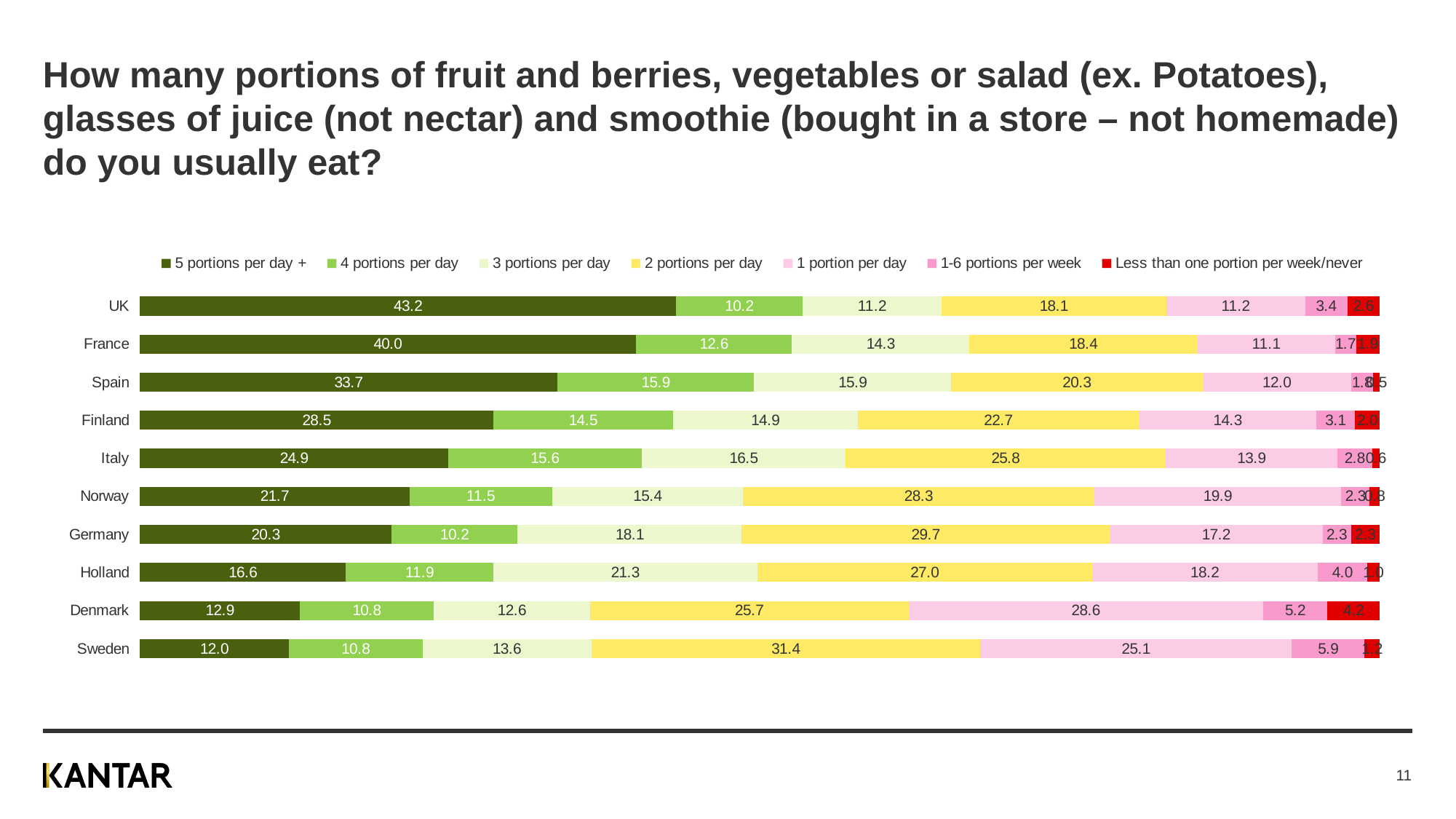

# How many portions of fruit and berries, vegetables or salad (ex. Potatoes), glasses of juice (not nectar) and smoothie (bought in a store – not homemade) do you usually eat?

### Chart

| Category | 5 portions per day + | 4 portions per day | 3 portions per day | 2 portions per day | 1 portion per day | 1-6 portions per week | Less than one portion per week/never |
|---|---|---|---|---|---|---|---|
| UK | 43.2 | 10.2 | 11.2 | 18.1 | 11.2 | 3.4 | 2.6 |
| France | 40.0 | 12.6 | 14.3 | 18.4 | 11.1 | 1.7 | 1.9 |
| Spain | 33.7 | 15.9 | 15.9 | 20.3 | 12.0 | 1.8 | 0.5 |
| Finland | 28.5 | 14.5 | 14.9 | 22.7 | 14.3 | 3.1 | 2.0 |
| Italy | 24.9 | 15.6 | 16.5 | 25.8 | 13.9 | 2.8 | 0.6 |
| Norway | 21.7 | 11.5 | 15.4 | 28.3 | 19.9 | 2.3 | 0.8 |
| Germany | 20.3 | 10.2 | 18.1 | 29.7 | 17.2 | 2.3 | 2.3 |
| Holland | 16.6 | 11.9 | 21.3 | 27.0 | 18.2 | 4.0 | 1.0 |
| Denmark | 12.9 | 10.8 | 12.6 | 25.7 | 28.6 | 5.2 | 4.2 |
| Sweden | 12.0 | 10.8 | 13.6 | 31.4 | 25.1 | 5.9 | 1.2 |
11